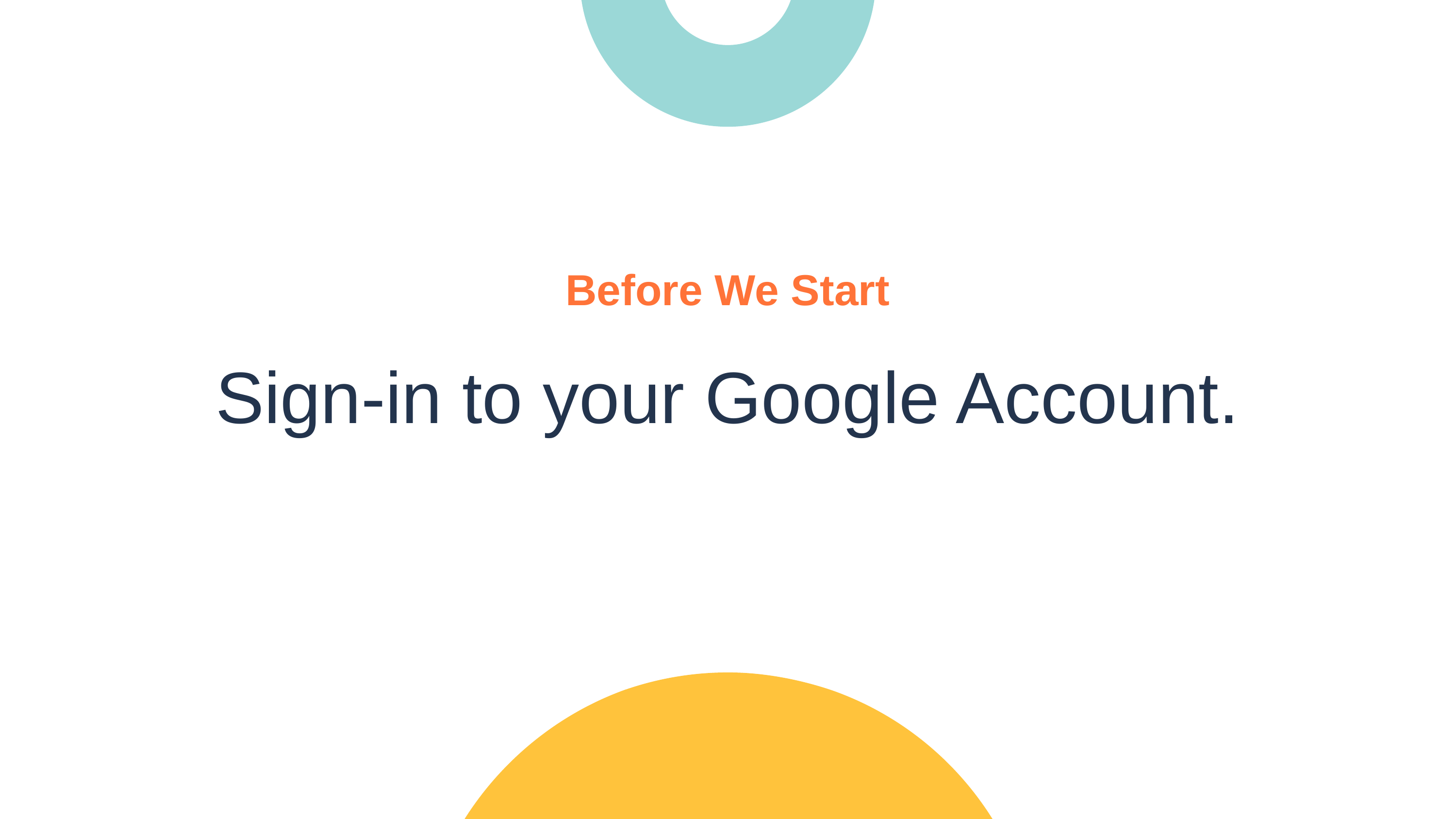

Before We Start
Sign-in to your Google Account.